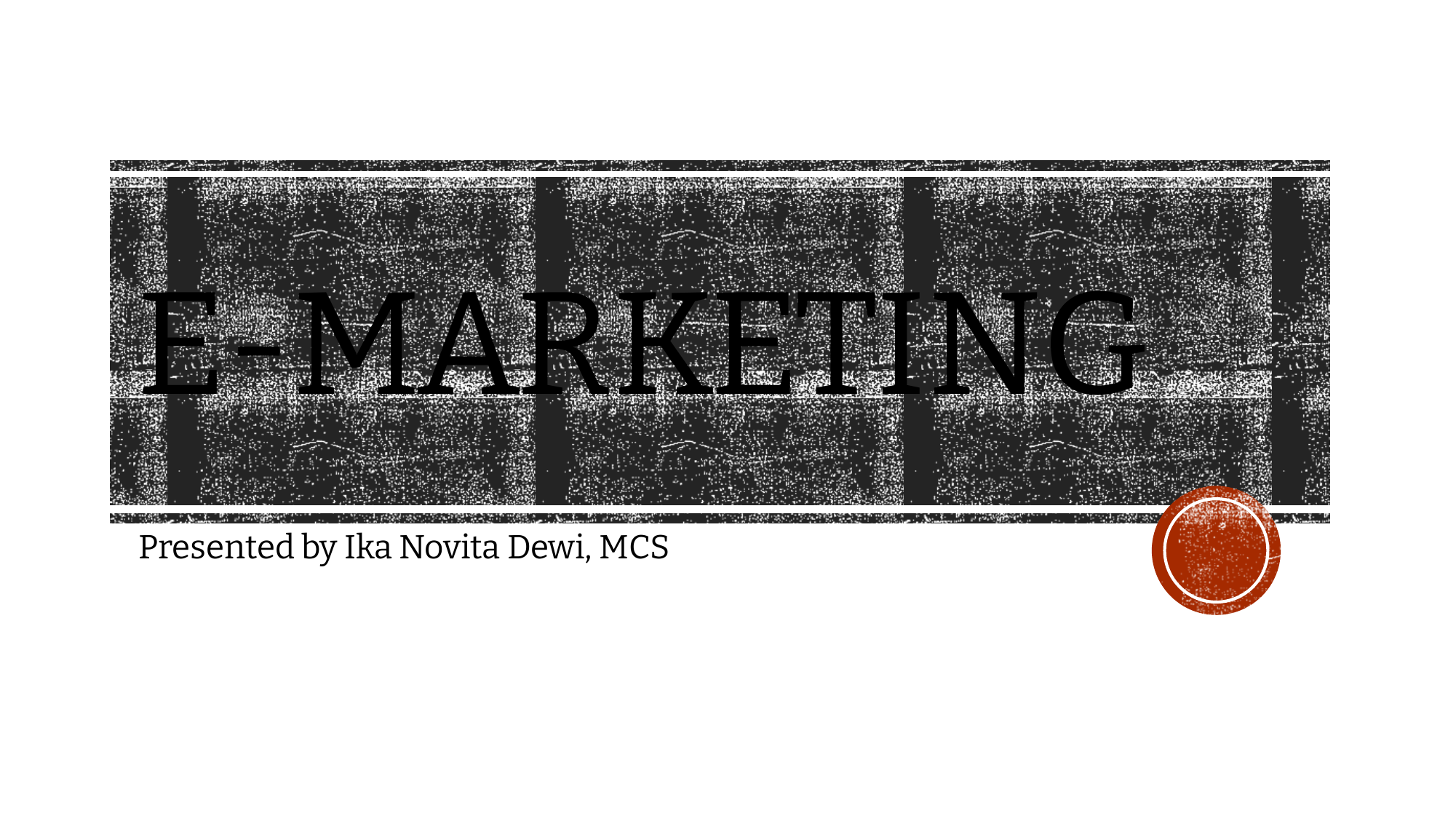

# E-Marketing
Presented by Ika Novita Dewi, MCS